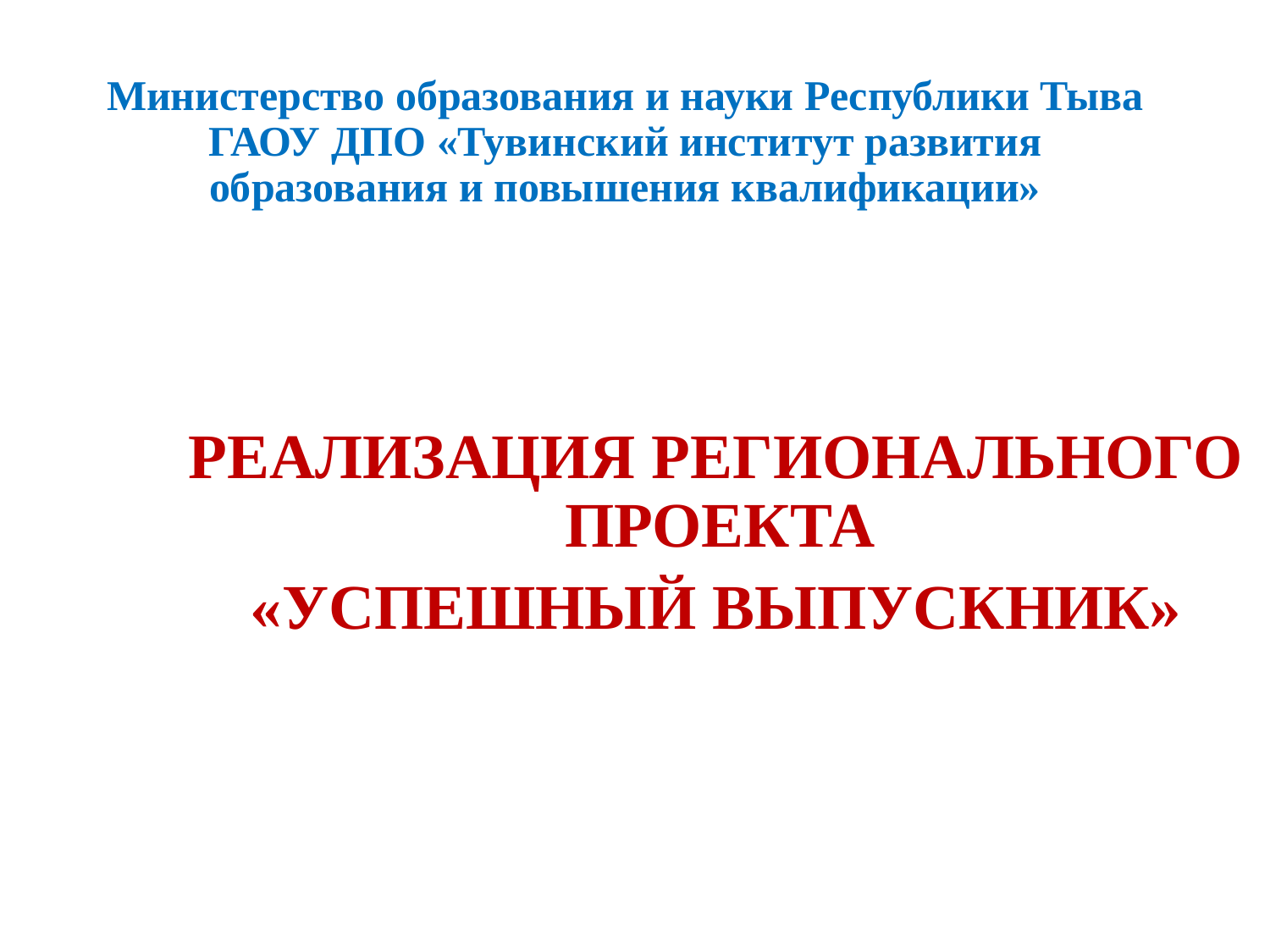

Министерство образования и науки Республики Тыва
ГАОУ ДПО «Тувинский институт развития образования и повышения квалификации»

РЕАЛИЗАЦИЯ РЕГИОНАЛЬНОГО ПРОЕКТА
«УСПЕШНЫЙ ВЫПУСКНИК»